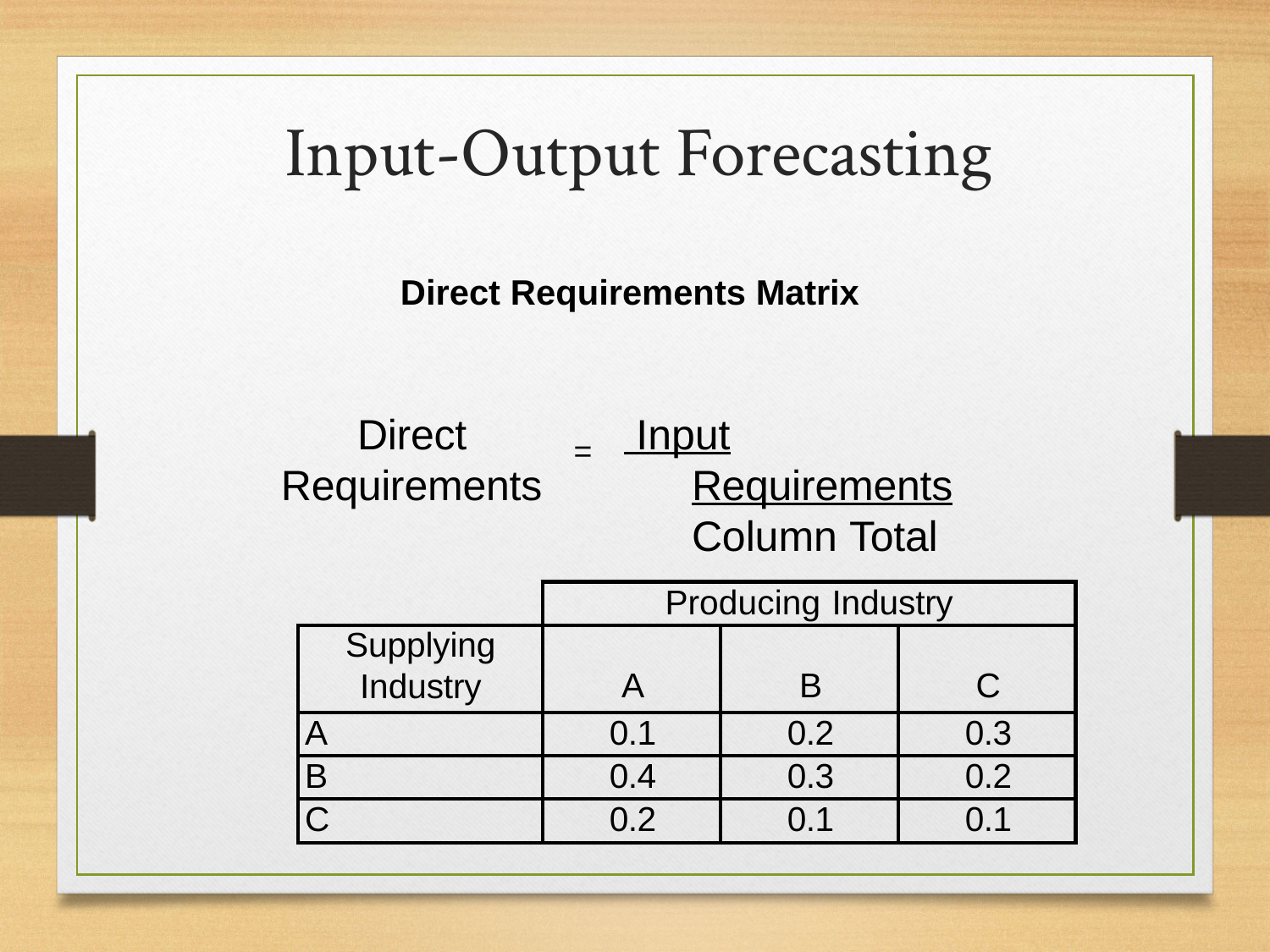

# Input-Output Forecasting
Direct Requirements Matrix
Direct Requirements
 Input Requirements Column Total
=
|  | Producing Industry |  |  |
| --- | --- | --- | --- |
| Supplying Industry | A | B | C |
| A | 0.1 | 0.2 | 0.3 |
| B | 0.4 | 0.3 | 0.2 |
| C | 0.2 | 0.1 | 0.1 |